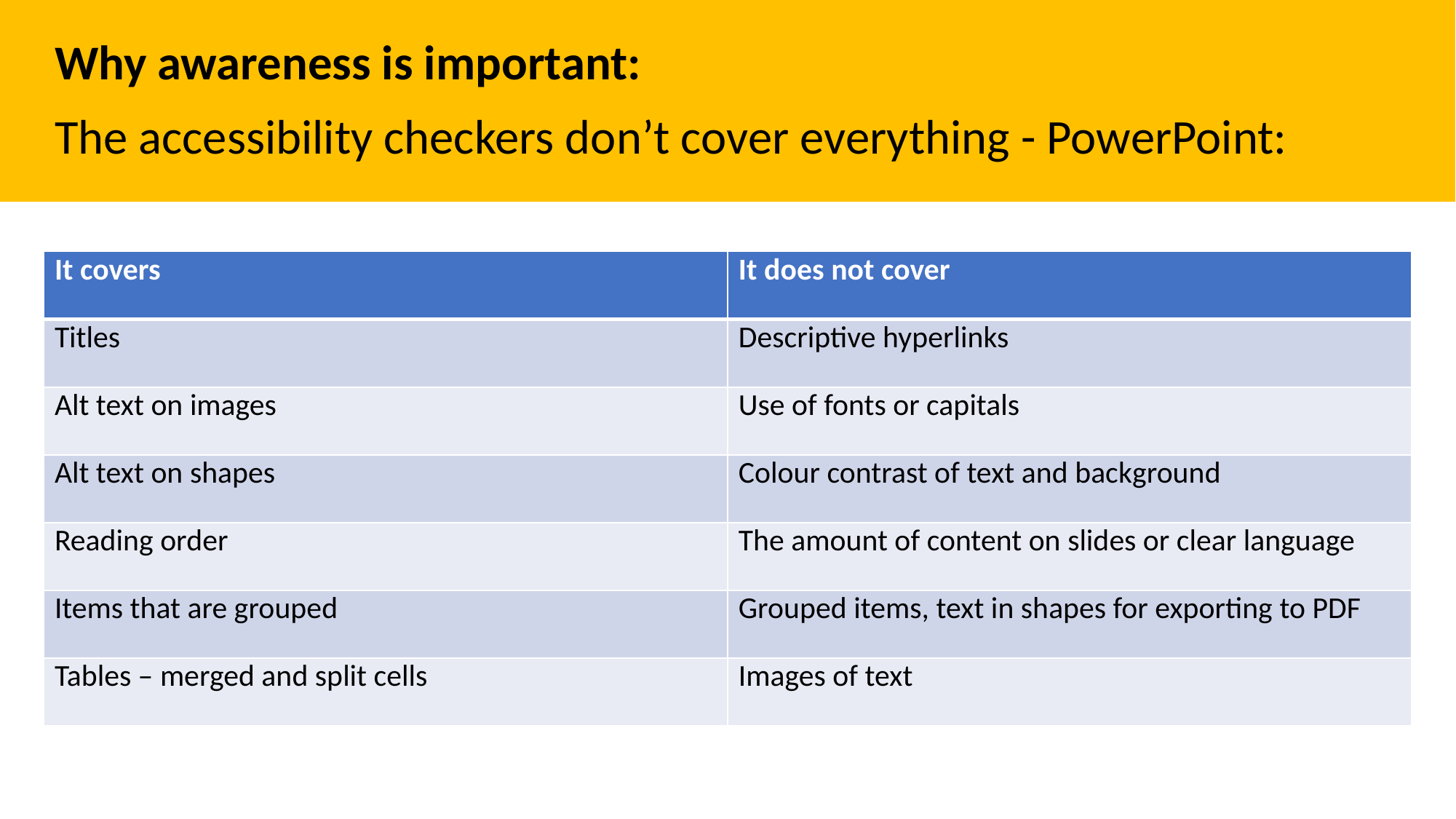

Why awareness is important:
The accessibility checkers don’t cover everything - PowerPoint:
| It covers | It does not cover |
| --- | --- |
| Titles | Descriptive hyperlinks |
| Alt text on images | Use of fonts or capitals |
| Alt text on shapes | Colour contrast of text and background |
| Reading order | The amount of content on slides or clear language |
| Items that are grouped | Grouped items, text in shapes for exporting to PDF |
| Tables – merged and split cells | Images of text |